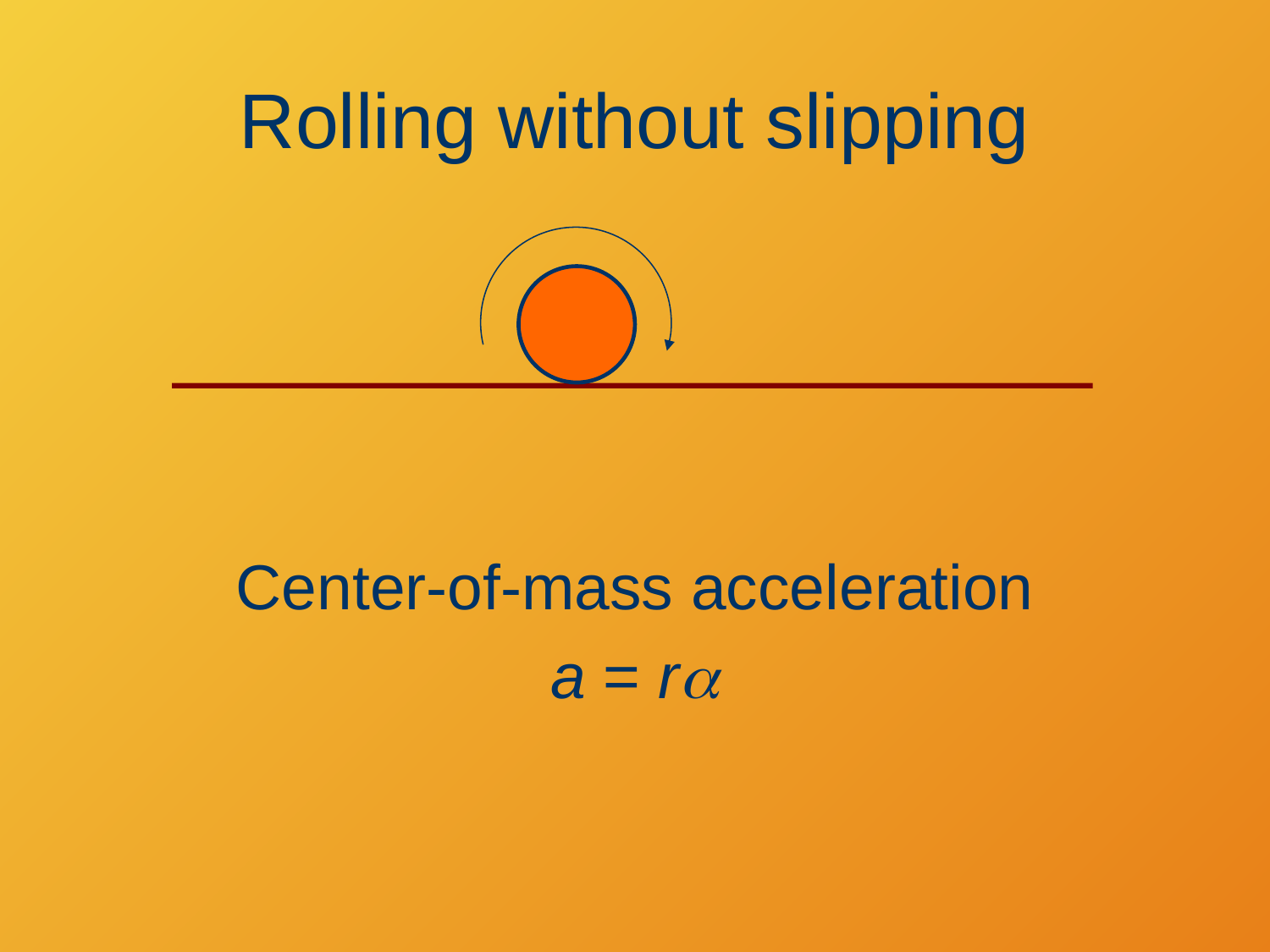

# Rolling without slipping

Center-of-mass acceleration
a = rα